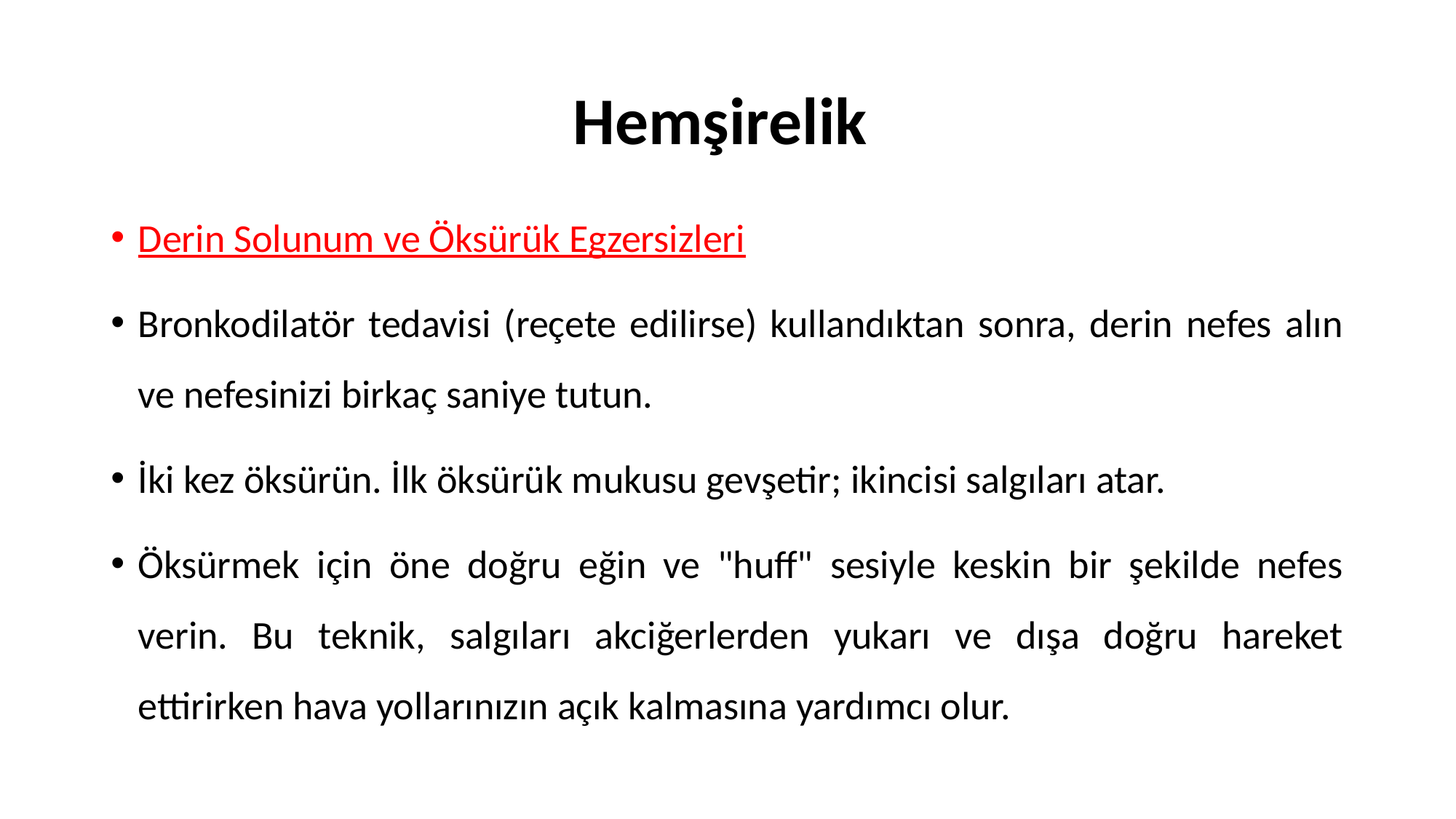

# Hemşirelik
Derin Solunum ve Öksürük Egzersizleri
Bronkodilatör tedavisi (reçete edilirse) kullandıktan sonra, derin nefes alın ve nefesinizi birkaç saniye tutun.
İki kez öksürün. İlk öksürük mukusu gevşetir; ikincisi salgıları atar.
Öksürmek için öne doğru eğin ve "huff" sesiyle keskin bir şekilde nefes verin. Bu teknik, salgıları akciğerlerden yukarı ve dışa doğru hareket ettirirken hava yollarınızın açık kalmasına yardımcı olur.